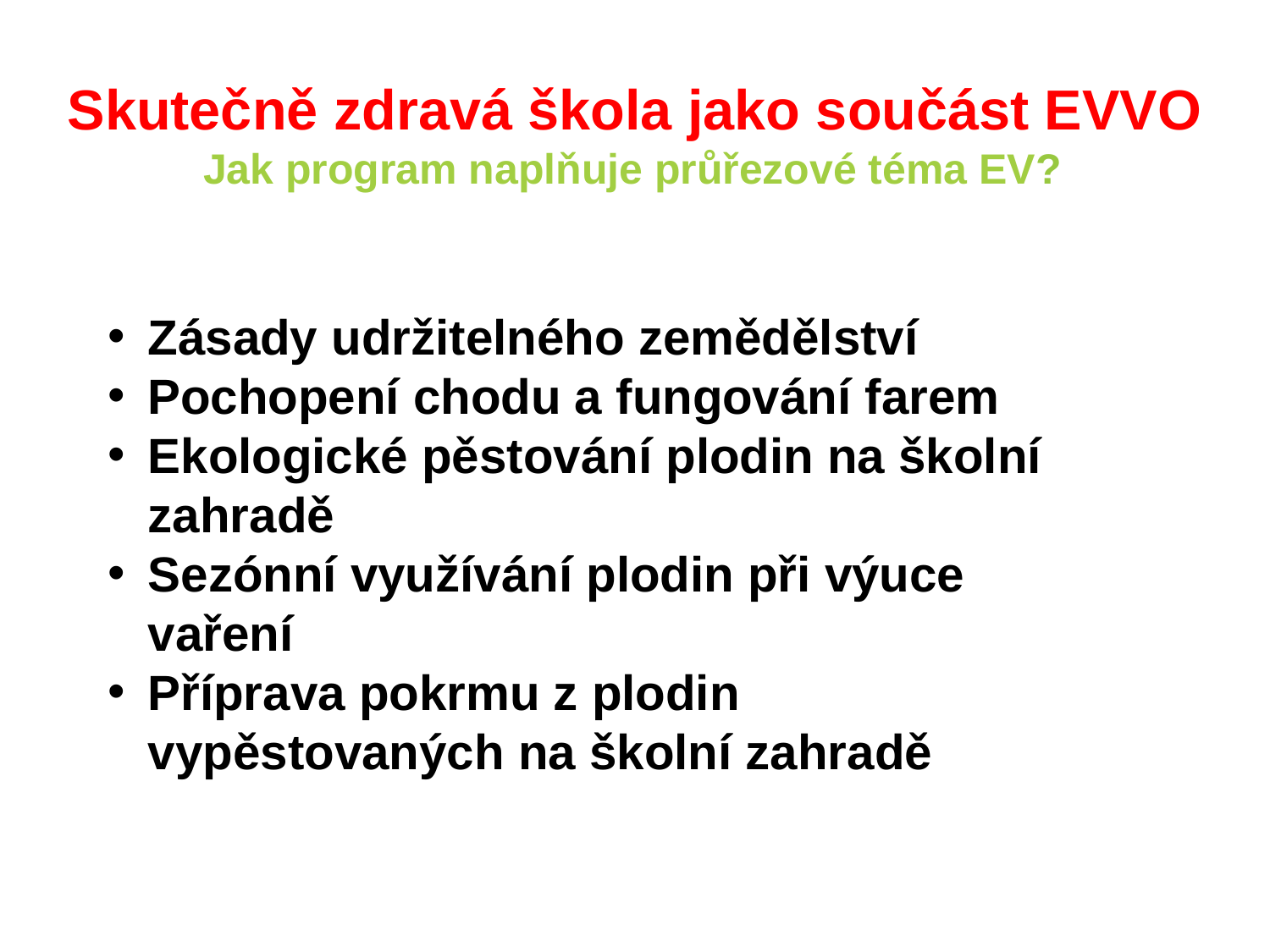

# Skutečně zdravá škola jako součást EVVO
Jak program naplňuje průřezové téma EV?
Zásady udržitelného zemědělství
Pochopení chodu a fungování farem
Ekologické pěstování plodin na školní zahradě
Sezónní využívání plodin při výuce vaření
Příprava pokrmu z plodin vypěstovaných na školní zahradě